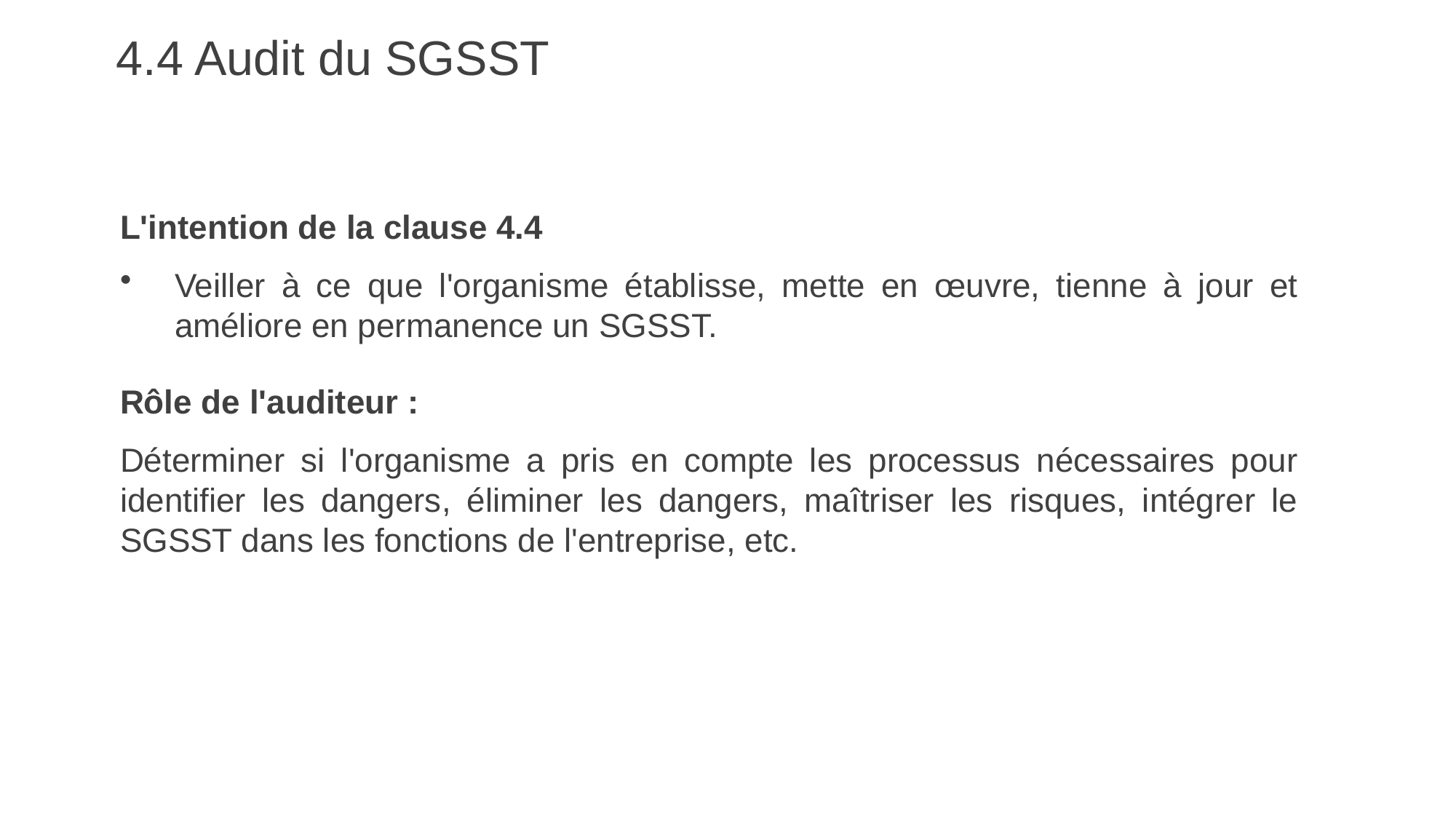

# 4.4 Audit du SGSST
L'intention de la clause 4.4
Veiller à ce que l'organisme établisse, mette en œuvre, tienne à jour et améliore en permanence un SGSST.
Rôle de l'auditeur :
Déterminer si l'organisme a pris en compte les processus nécessaires pour identifier les dangers, éliminer les dangers, maîtriser les risques, intégrer le SGSST dans les fonctions de l'entreprise, etc.